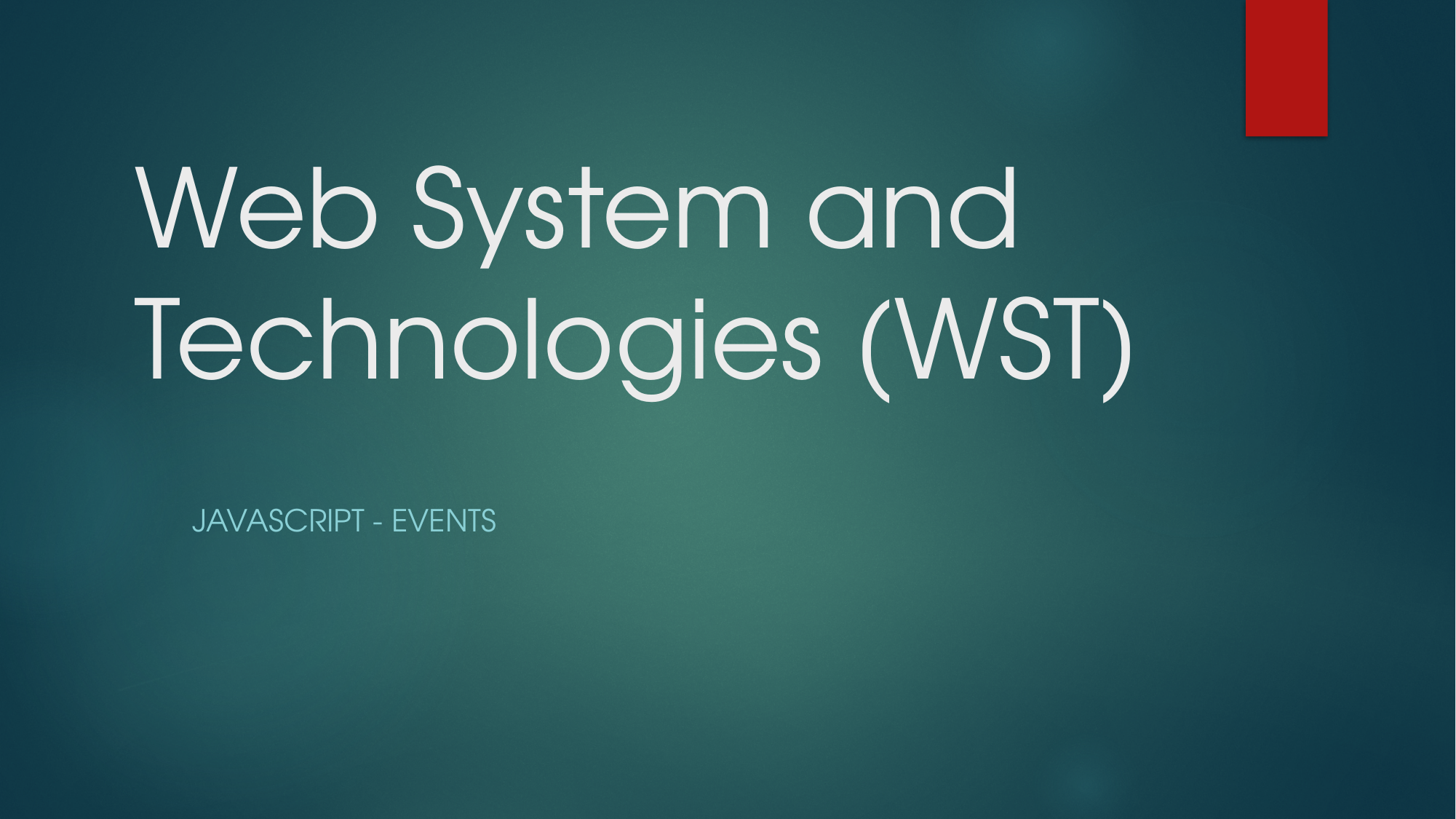

# Web System and Technologies (WST)
JavaScript - Events